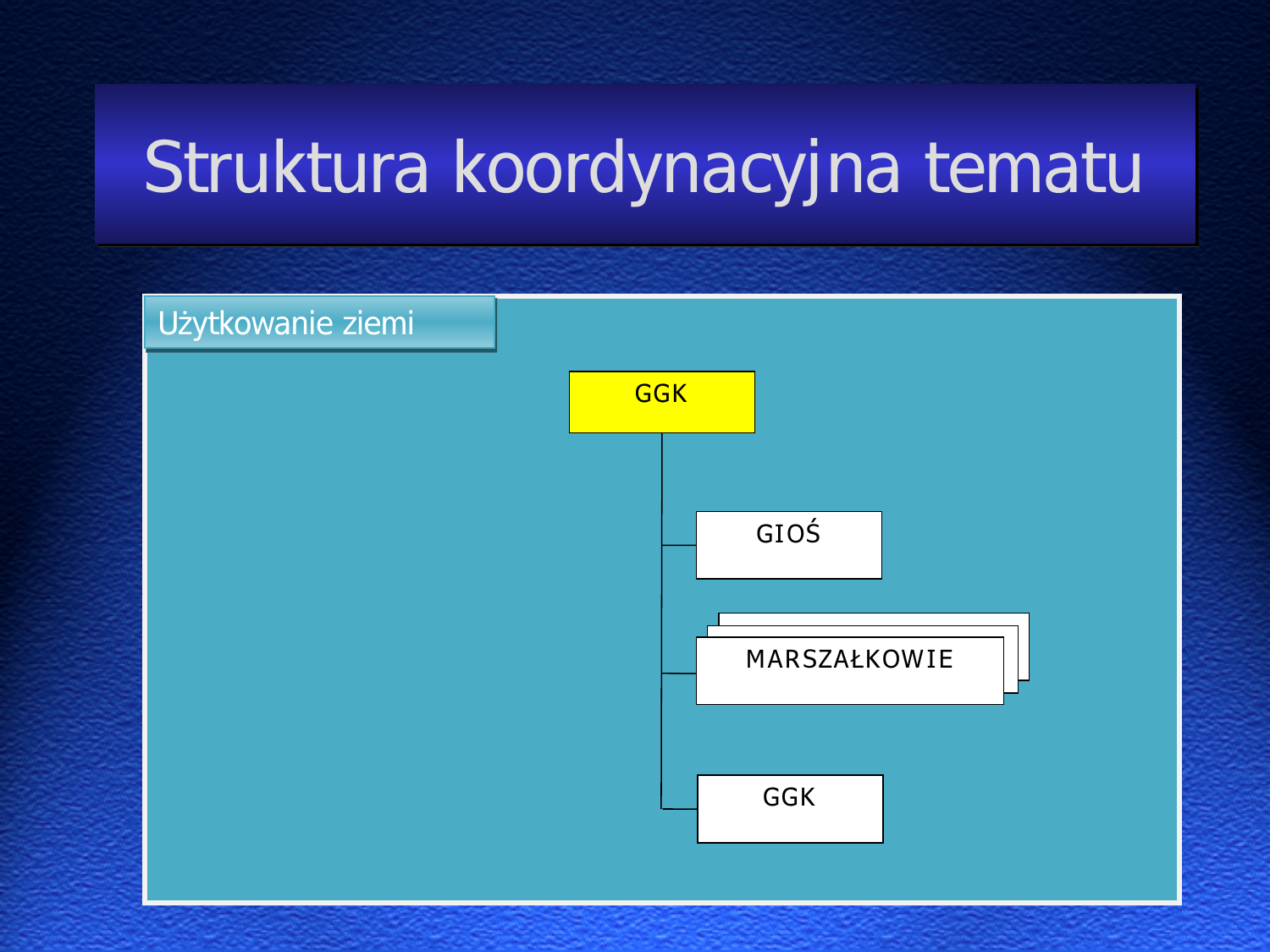

# Struktura koordynacyjna tematu

Użytkowanie ziemi
GGK

GIOŚ

MARSZAŁKOWIE

MARSZAŁKOWIE

MARSZAŁKOWIE

GGK